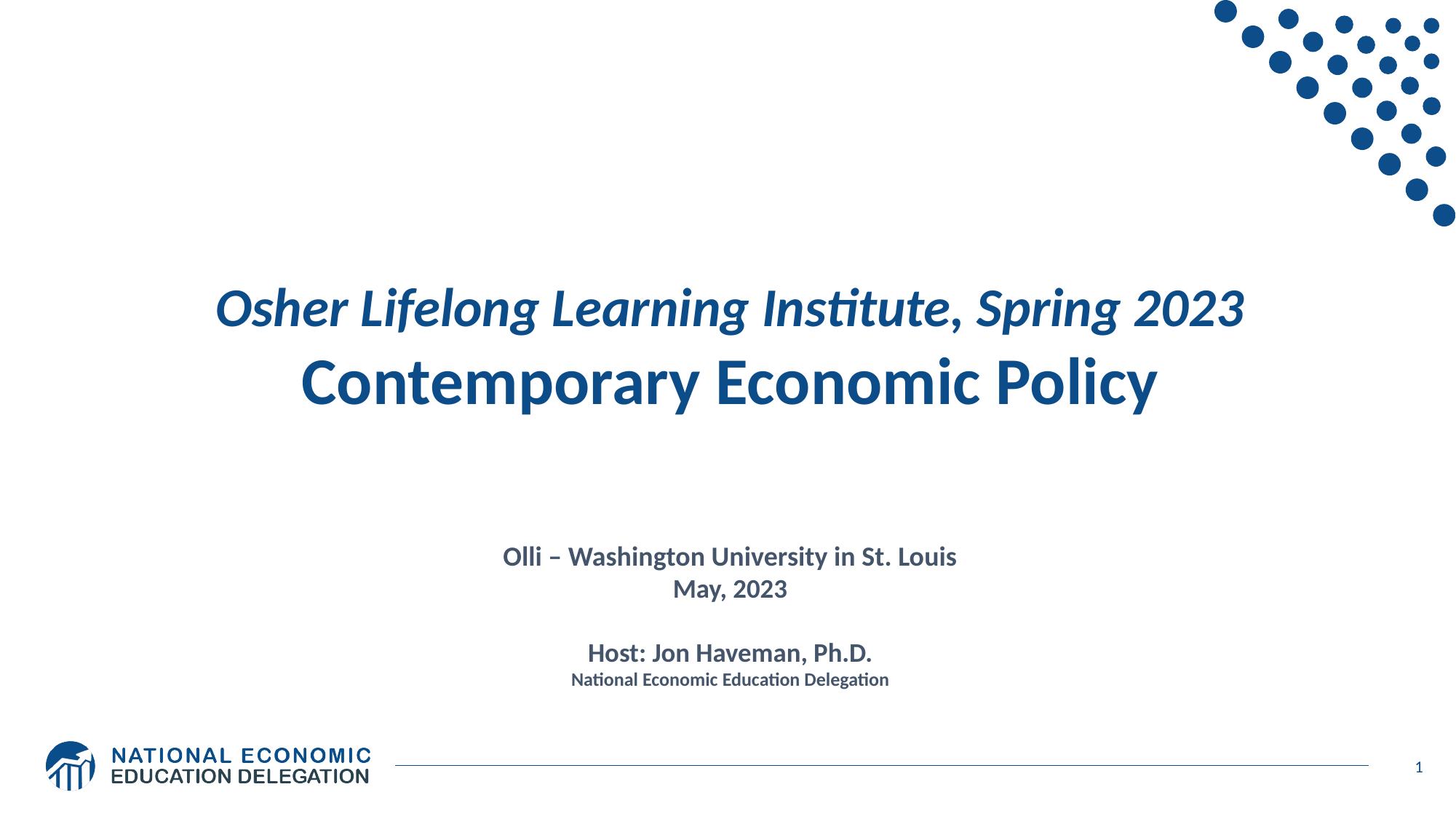

Osher Lifelong Learning Institute, Spring 2023
Contemporary Economic Policy
Olli – Washington University in St. Louis
May, 2023

Host: Jon Haveman, Ph.D.
National Economic Education Delegation
1